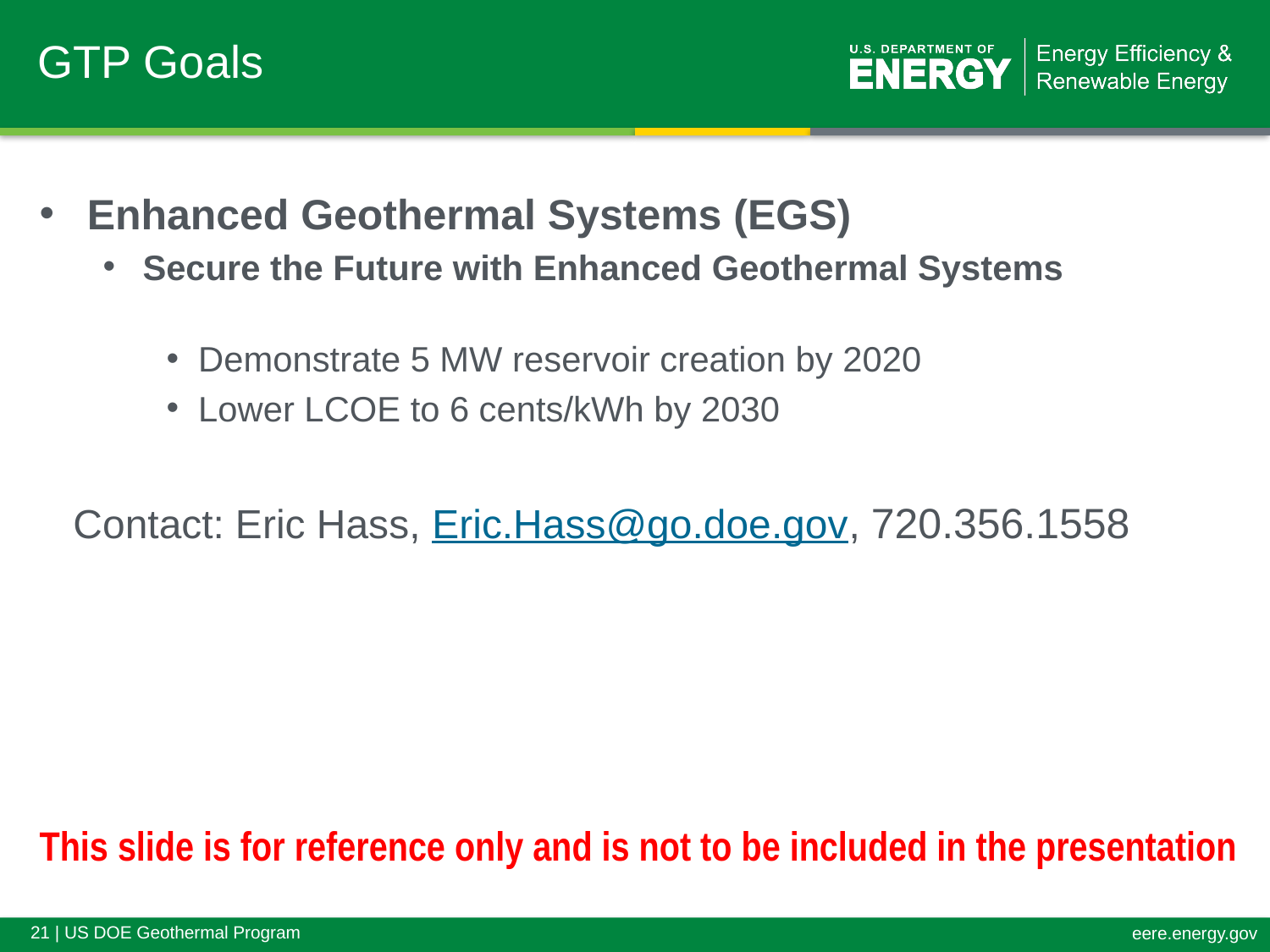

# GTP Goals
Enhanced Geothermal Systems (EGS)
Secure the Future with Enhanced Geothermal Systems
Demonstrate 5 MW reservoir creation by 2020
Lower LCOE to 6 cents/kWh by 2030

   Contact: Eric Hass, Eric.Hass@go.doe.gov, 720.356.1558

This slide is for reference only and is not to be included in the presentation